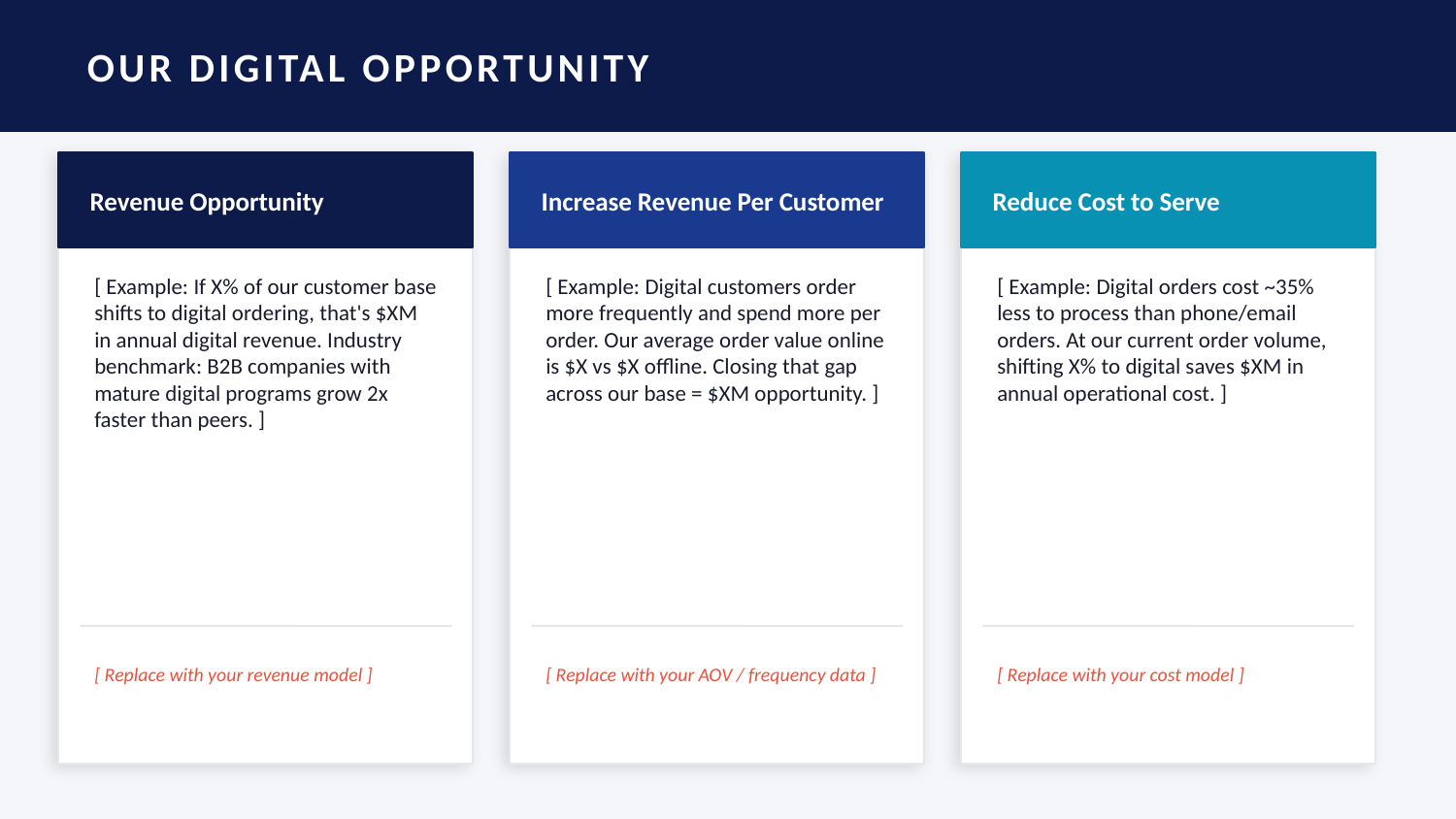

OUR DIGITAL OPPORTUNITY

Revenue Opportunity

Increase Revenue Per Customer

Reduce Cost to Serve
[ Example: If X% of our customer base shifts to digital ordering, that's $XM in annual digital revenue. Industry benchmark: B2B companies with mature digital programs grow 2x faster than peers. ]
[ Example: Digital customers order more frequently and spend more per order. Our average order value online is $X vs $X offline. Closing that gap across our base = $XM opportunity. ]
[ Example: Digital orders cost ~35% less to process than phone/email orders. At our current order volume, shifting X% to digital saves $XM in annual operational cost. ]

[ Replace with your revenue model ]
[ Replace with your AOV / frequency data ]
[ Replace with your cost model ]